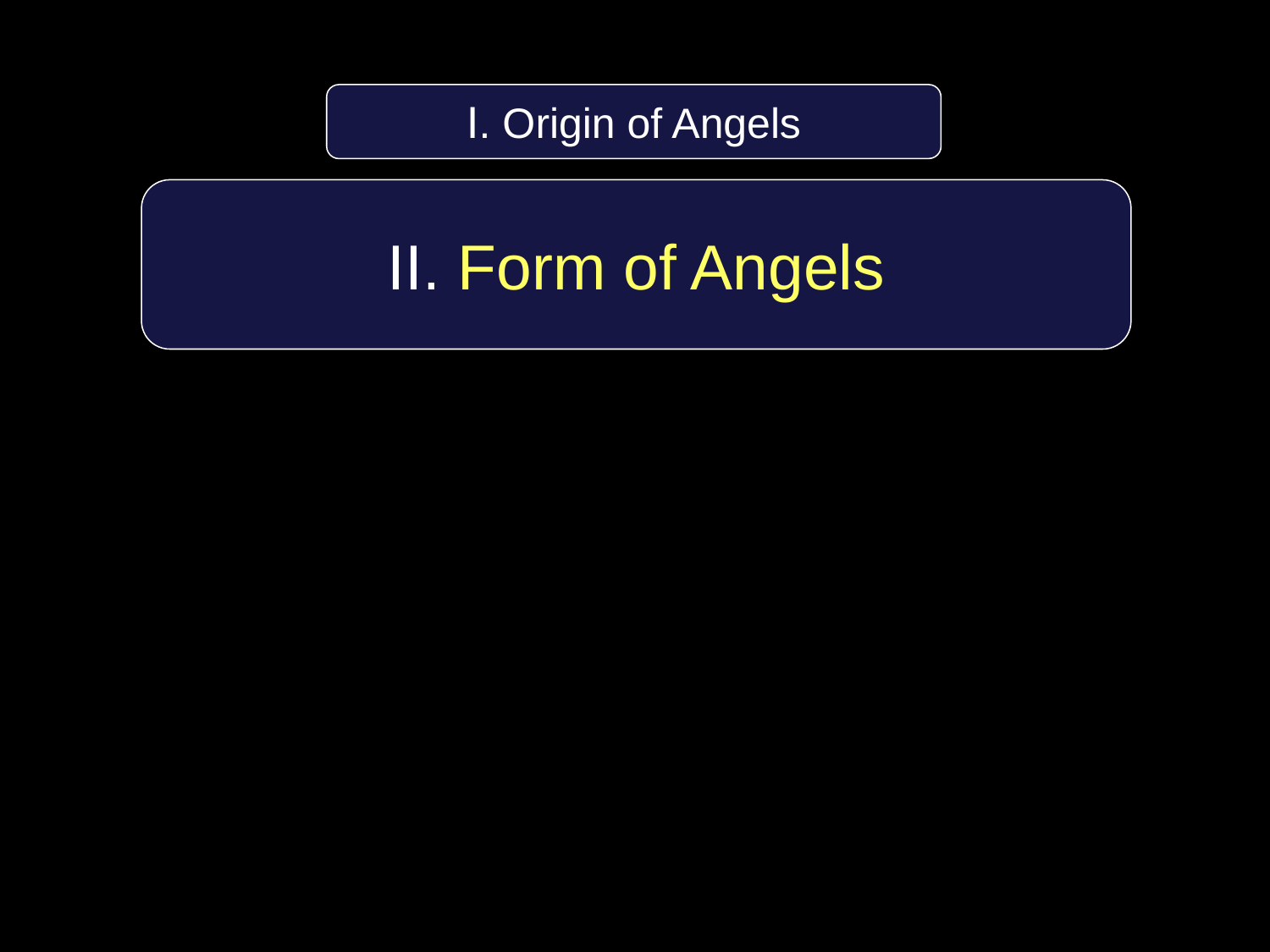

I. Origin of Angels
II. Form of Angels